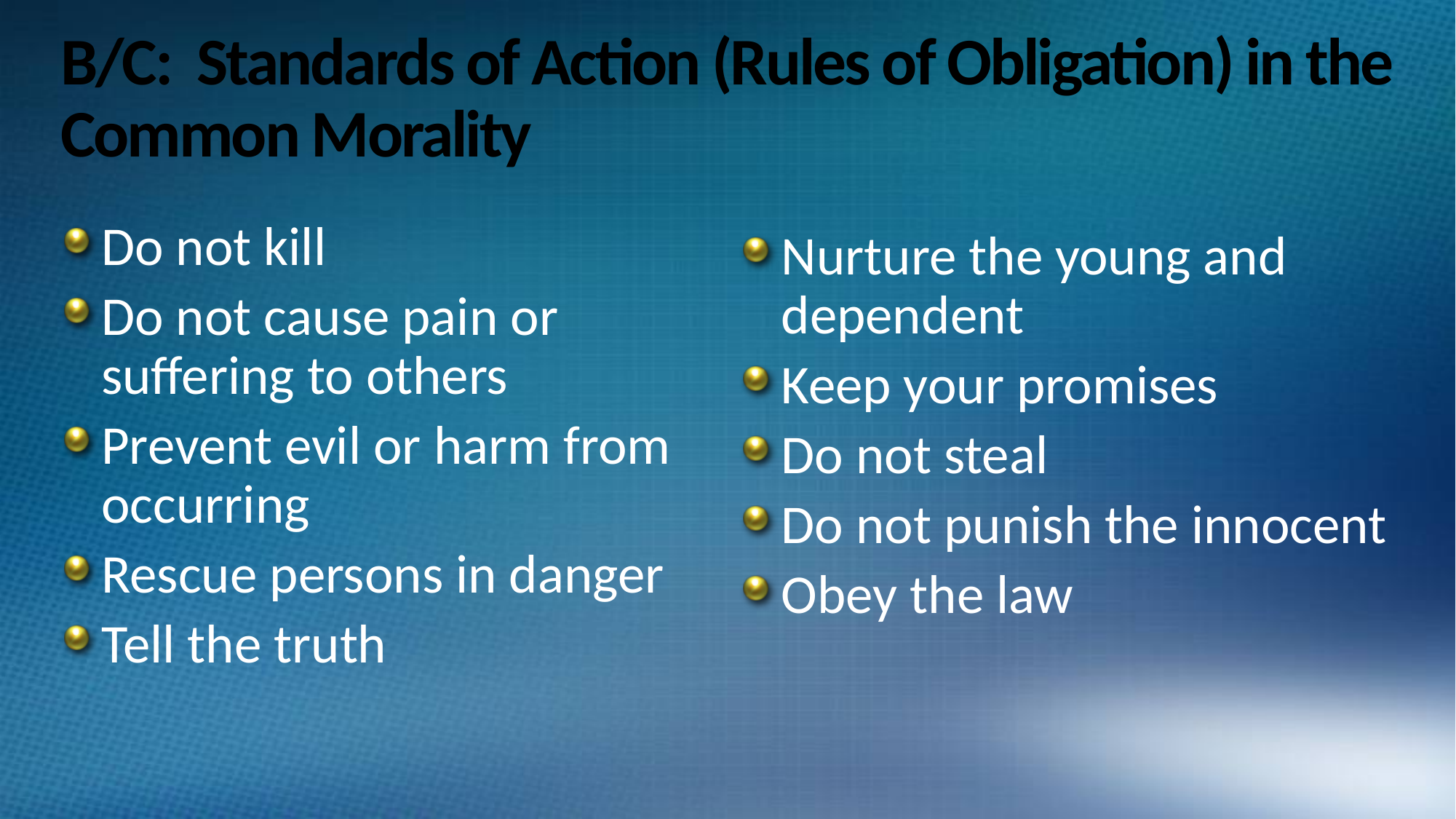

# B/C:  Standards of Action (Rules of Obligation) in the Common Morality
Do not kill
Do not cause pain or suffering to others
Prevent evil or harm from occurring
Rescue persons in danger
Tell the truth

Nurture the young and dependent
Keep your promises
Do not steal
Do not punish the innocent
Obey the law